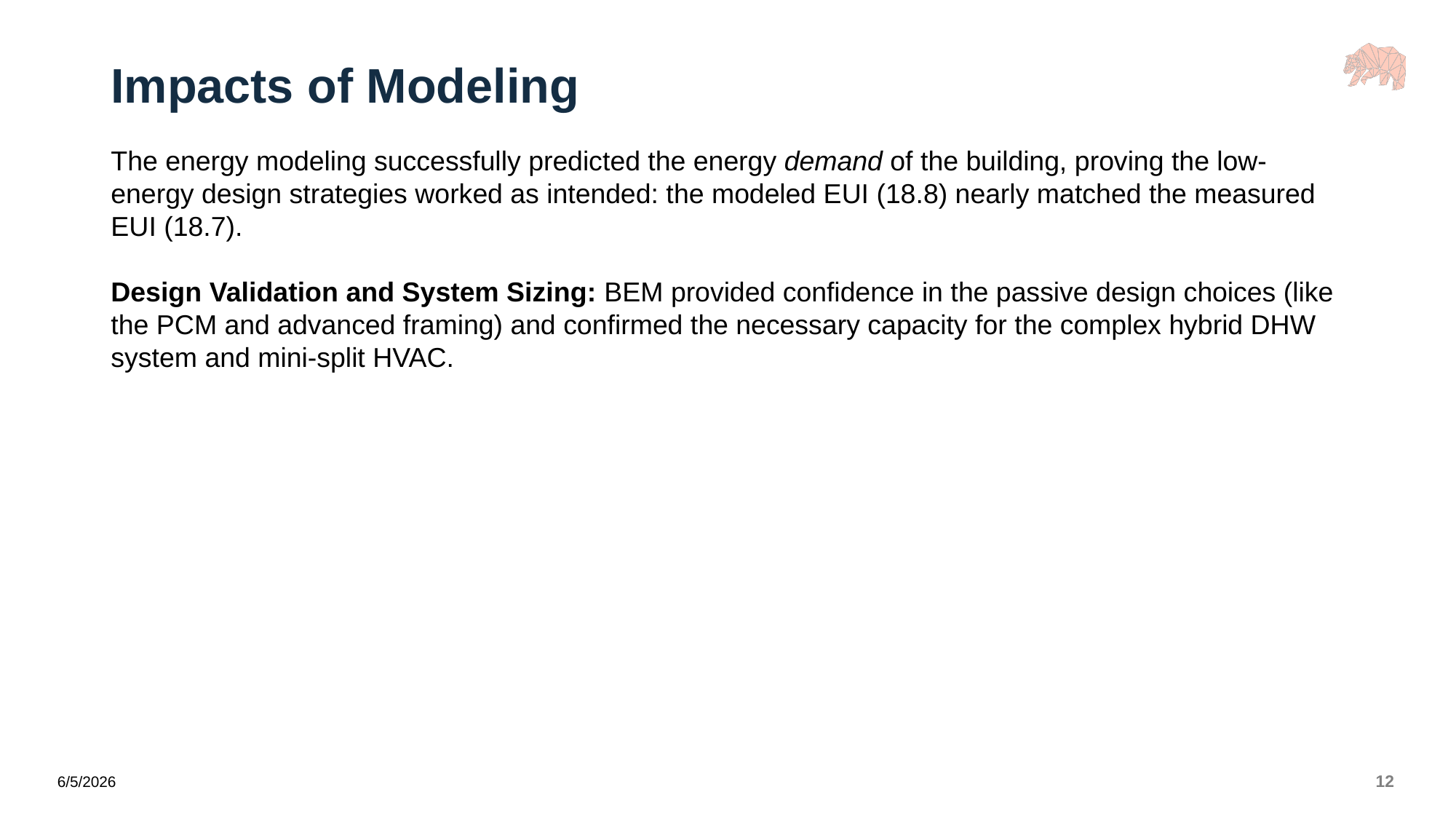

# Impacts of Modeling
The energy modeling successfully predicted the energy demand of the building, proving the low-energy design strategies worked as intended: the modeled EUI (18.8) nearly matched the measured EUI (18.7).

Design Validation and System Sizing: BEM provided confidence in the passive design choices (like the PCM and advanced framing) and confirmed the necessary capacity for the complex hybrid DHW system and mini-split HVAC.
6/5/2026
12